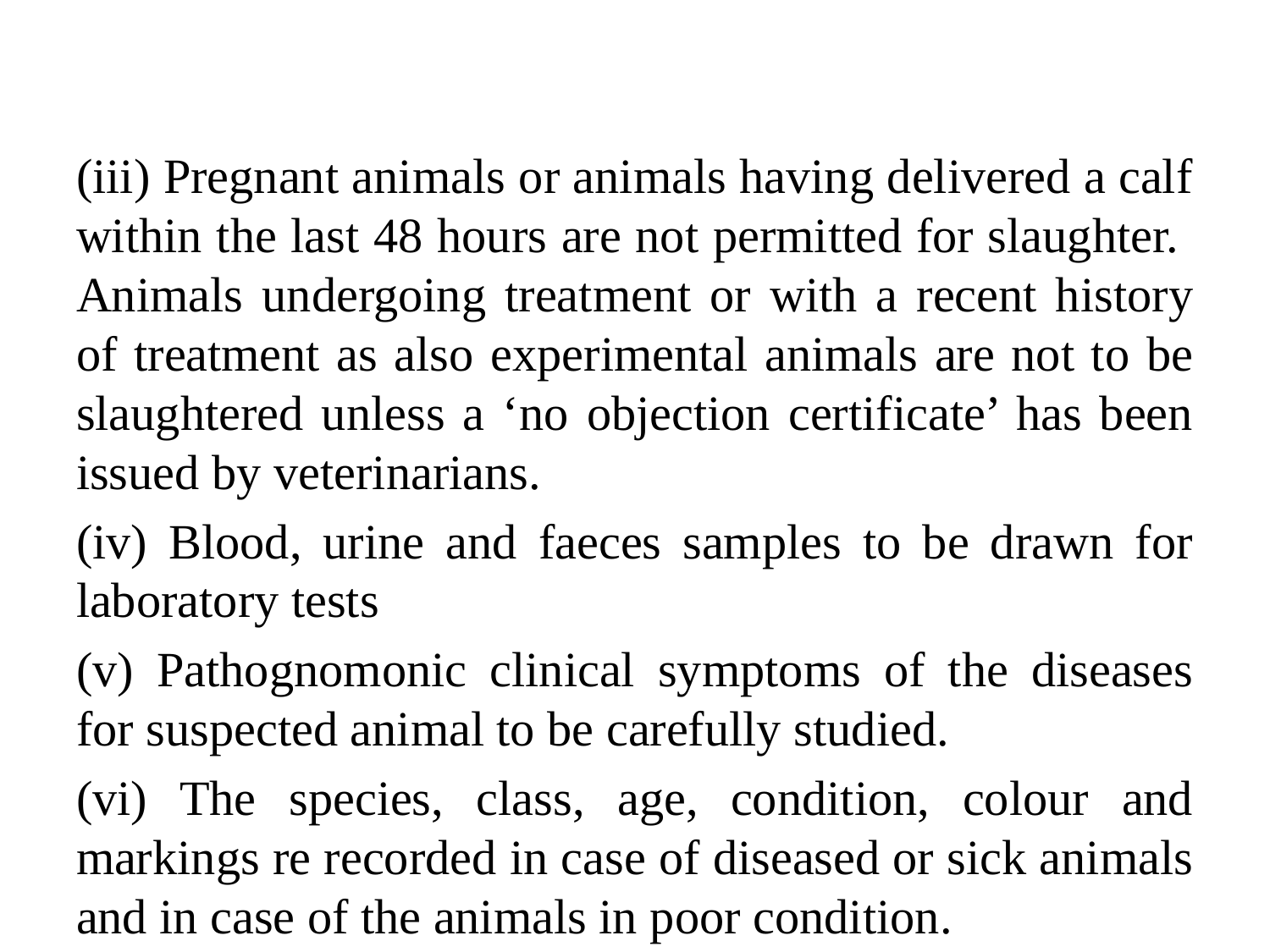

(iii) Pregnant animals or animals having delivered a calf within the last 48 hours are not permitted for slaughter.  Animals undergoing treatment or with a recent history of treatment as also experimental animals are not to be slaughtered unless a ‘no objection certificate’ has been issued by veterinarians.
(iv) Blood, urine and faeces samples to be drawn for laboratory tests
(v) Pathognomonic clinical symptoms of the diseases for suspected animal to be carefully studied.
(vi) The species, class, age, condition, colour and markings re recorded in case of diseased or sick animals and in case of the animals in poor condition.